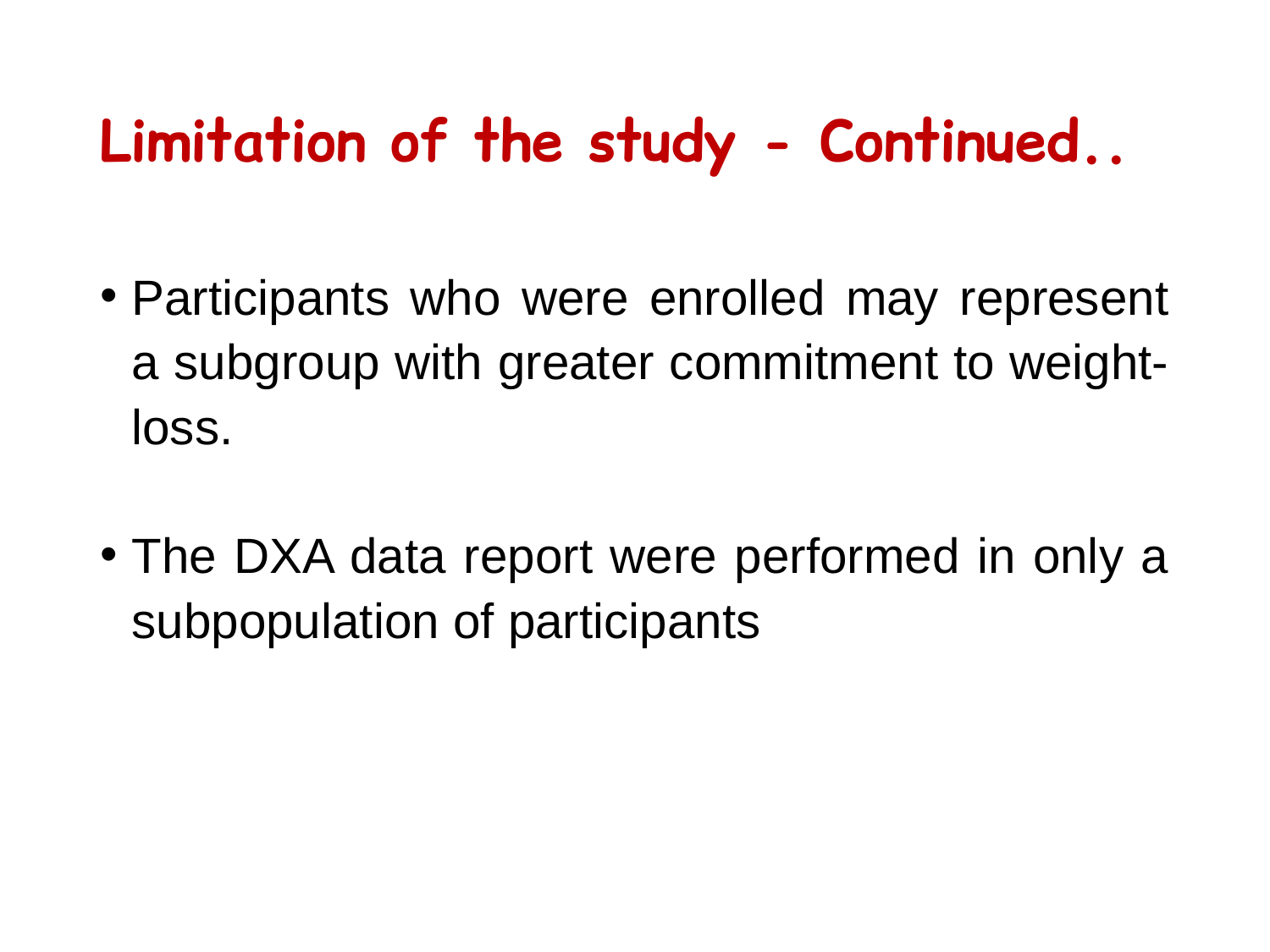

# Limitation of the study - Continued..
Participants who were enrolled may represent a subgroup with greater commitment to weight-loss.
The DXA data report were performed in only a subpopulation of participants